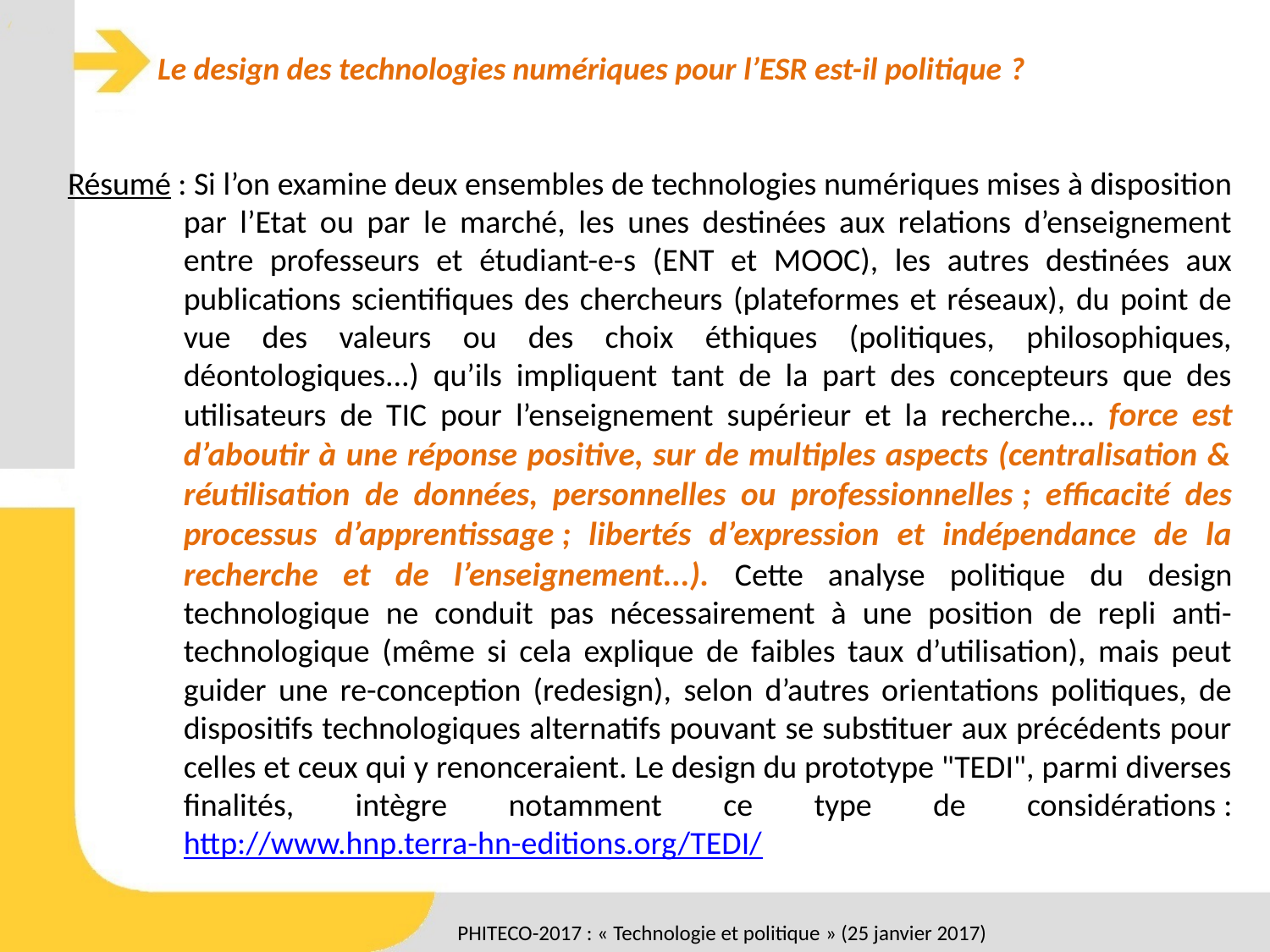

# Le design des technologies numériques pour l’ESR est-il politique ?
Résumé : Si l’on examine deux ensembles de technologies numériques mises à disposition par l’Etat ou par le marché, les unes destinées aux relations d’enseignement entre professeurs et étudiant-e-s (ENT et MOOC), les autres destinées aux publications scientifiques des chercheurs (plateformes et réseaux), du point de vue des valeurs ou des choix éthiques (politiques, philosophiques, déontologiques...) qu’ils impliquent tant de la part des concepteurs que des utilisateurs de TIC pour l’enseignement supérieur et la recherche... force est d’aboutir à une réponse positive, sur de multiples aspects (centralisation & réutilisation de données, personnelles ou professionnelles ; efficacité des processus d’apprentissage ; libertés d’expression et indépendance de la recherche et de l’enseignement...). Cette analyse politique du design technologique ne conduit pas nécessairement à une position de repli anti-technologique (même si cela explique de faibles taux d’utilisation), mais peut guider une re-conception (redesign), selon d’autres orientations politiques, de dispositifs technologiques alternatifs pouvant se substituer aux précédents pour celles et ceux qui y renonceraient. Le design du prototype "TEDI", parmi diverses finalités, intègre notamment ce type de considérations : http://www.hnp.terra-hn-editions.org/TEDI/

PHITECO-2017 : « Technologie et politique » (25 janvier 2017)